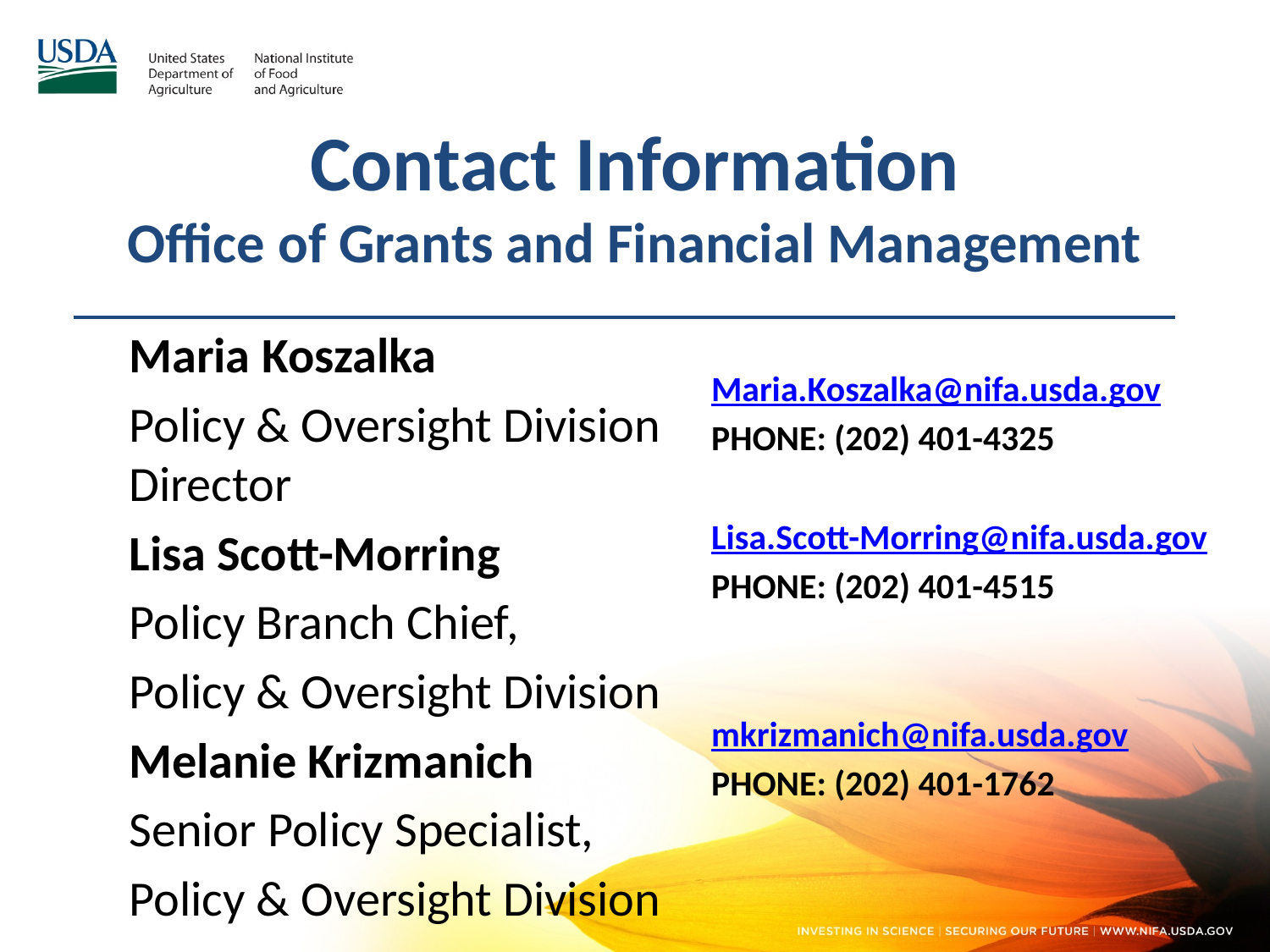

# Contact Information Office of Grants and Financial Management
Maria Koszalka
Policy & Oversight Division Director
Lisa Scott-Morring
Policy Branch Chief,
Policy & Oversight Division
Melanie Krizmanich
Senior Policy Specialist,
Policy & Oversight Division

Maria.Koszalka@nifa.usda.gov
PHONE: (202) 401-4325

Lisa.Scott-Morring@nifa.usda.gov
PHONE: (202) 401-4515

mkrizmanich@nifa.usda.gov
PHONE: (202) 401-1762